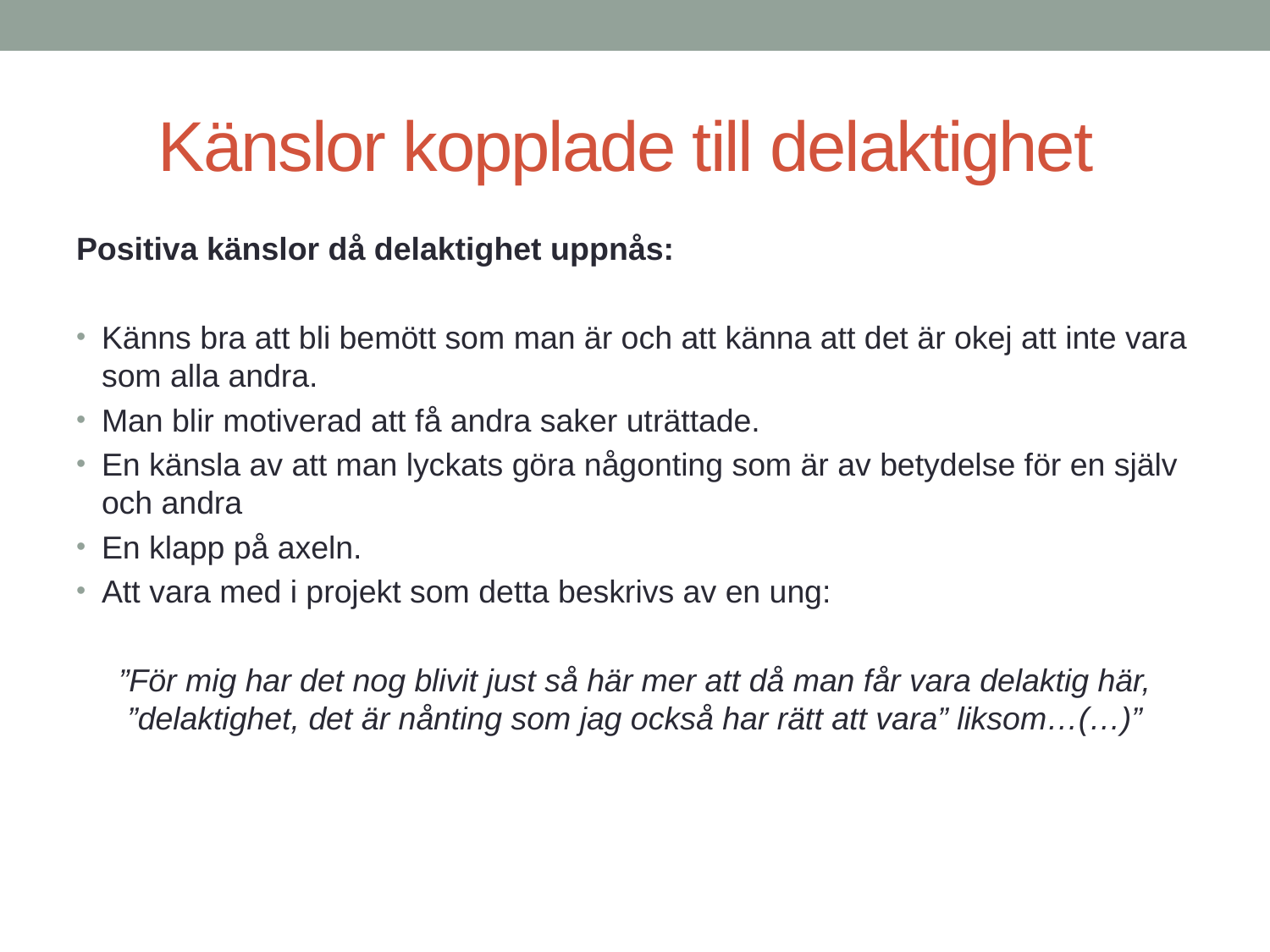

# Känslor kopplade till delaktighet
Positiva känslor då delaktighet uppnås:

Känns bra att bli bemött som man är och att känna att det är okej att inte vara som alla andra.
Man blir motiverad att få andra saker uträttade.
En känsla av att man lyckats göra någonting som är av betydelse för en själv och andra
En klapp på axeln.
Att vara med i projekt som detta beskrivs av en ung:

”För mig har det nog blivit just så här mer att då man får vara delaktig här, ”delaktighet, det är nånting som jag också har rätt att vara” liksom…(…)”